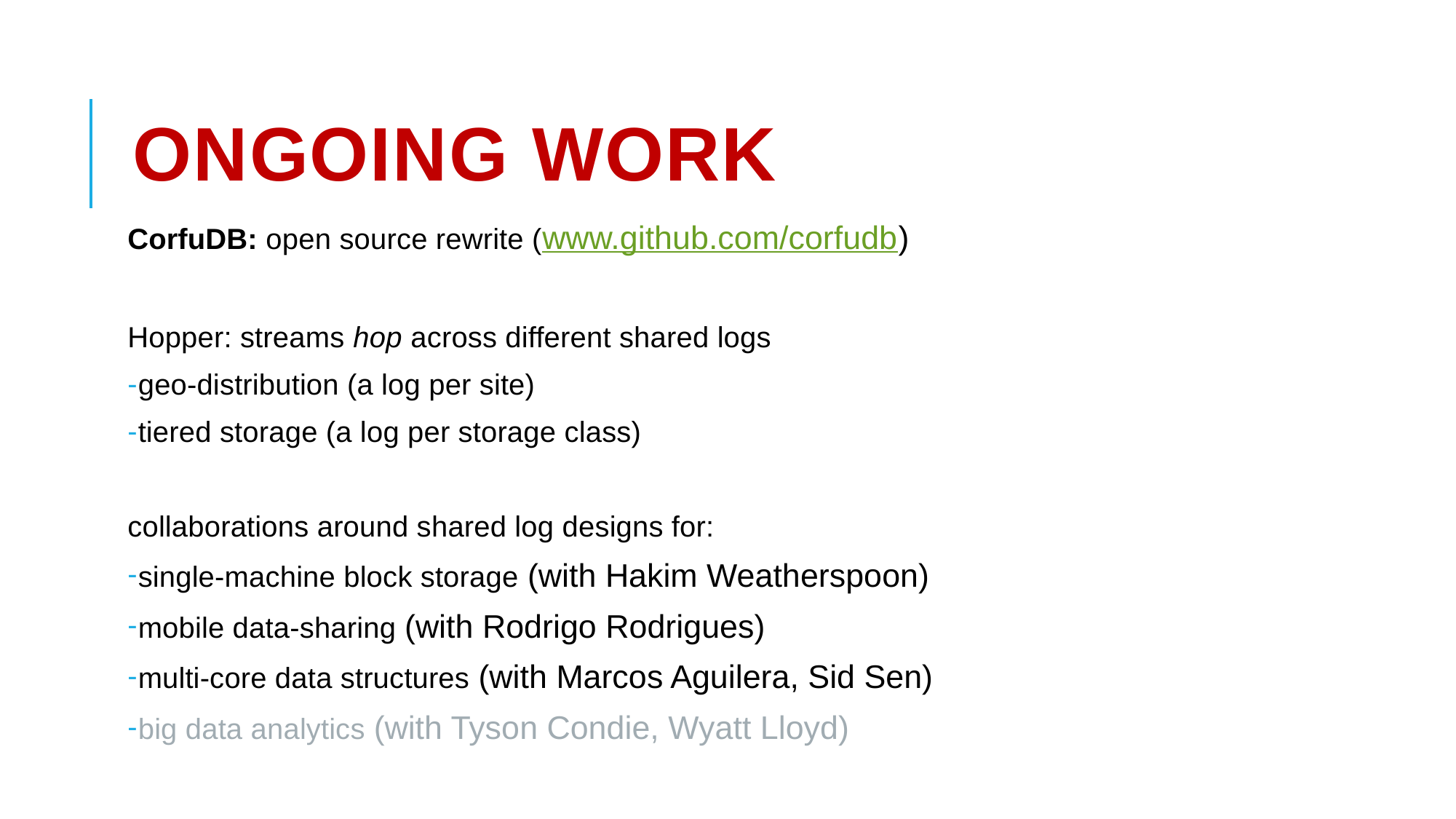

# ongoing work
CorfuDB: open source rewrite (www.github.com/corfudb)

Hopper: streams hop across different shared logs
geo-distribution (a log per site)
tiered storage (a log per storage class)

collaborations around shared log designs for:
single-machine block storage (with Hakim Weatherspoon)
mobile data-sharing (with Rodrigo Rodrigues)
multi-core data structures (with Marcos Aguilera, Sid Sen)
big data analytics (with Tyson Condie, Wyatt Lloyd)